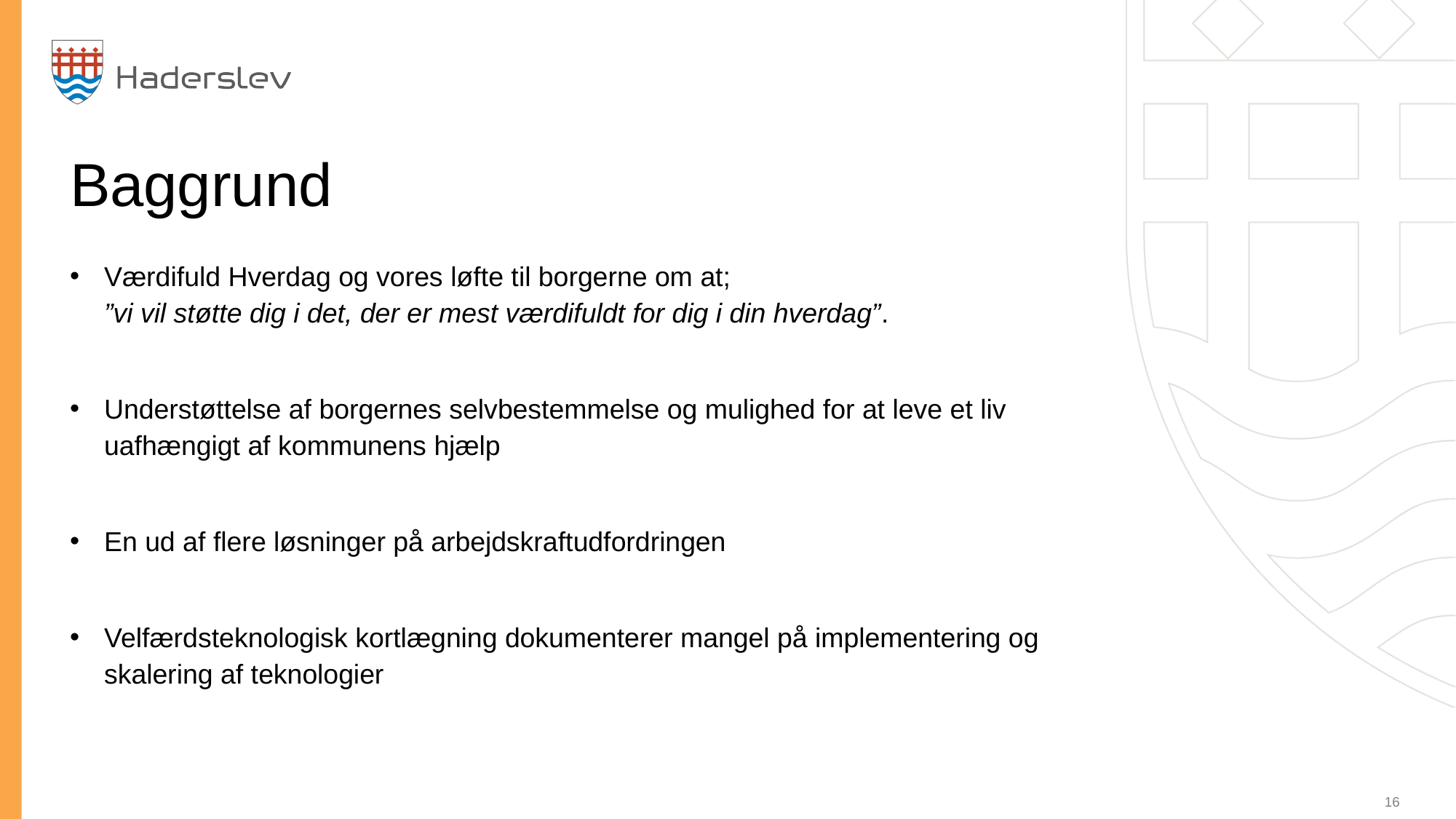

# Baggrund
Værdifuld Hverdag og vores løfte til borgerne om at;
”vi vil støtte dig i det, der er mest værdifuldt for dig i din hverdag”.

Understøttelse af borgernes selvbestemmelse og mulighed for at leve et liv uafhængigt af kommunens hjælp

En ud af flere løsninger på arbejdskraftudfordringen

Velfærdsteknologisk kortlægning dokumenterer mangel på implementering og skalering af teknologier

  16